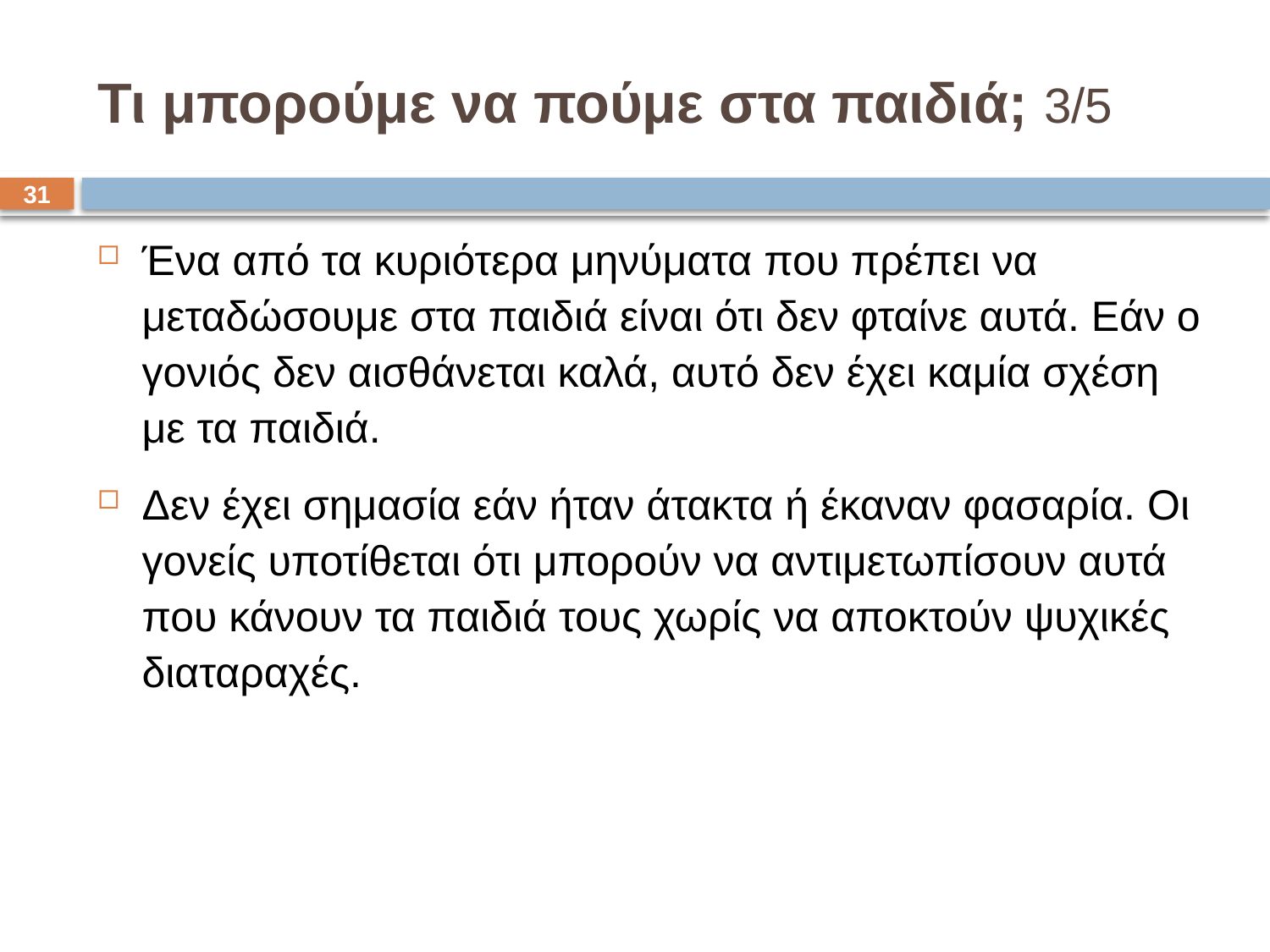

# Τι μπορούμε να πούμε στα παιδιά; 3/5
31
Ένα από τα κυριότερα μηνύματα που πρέπει να μεταδώσουμε στα παιδιά είναι ότι δεν φταίνε αυτά. Εάν ο γονιός δεν αισθάνεται καλά, αυτό δεν έχει καμία σχέση με τα παιδιά.
Δεν έχει σημασία εάν ήταν άτακτα ή έκαναν φασαρία. Οι γονείς υποτίθεται ότι μπορούν να αντιμετωπίσουν αυτά που κάνουν τα παιδιά τους χωρίς να αποκτούν ψυχικές διαταραχές.